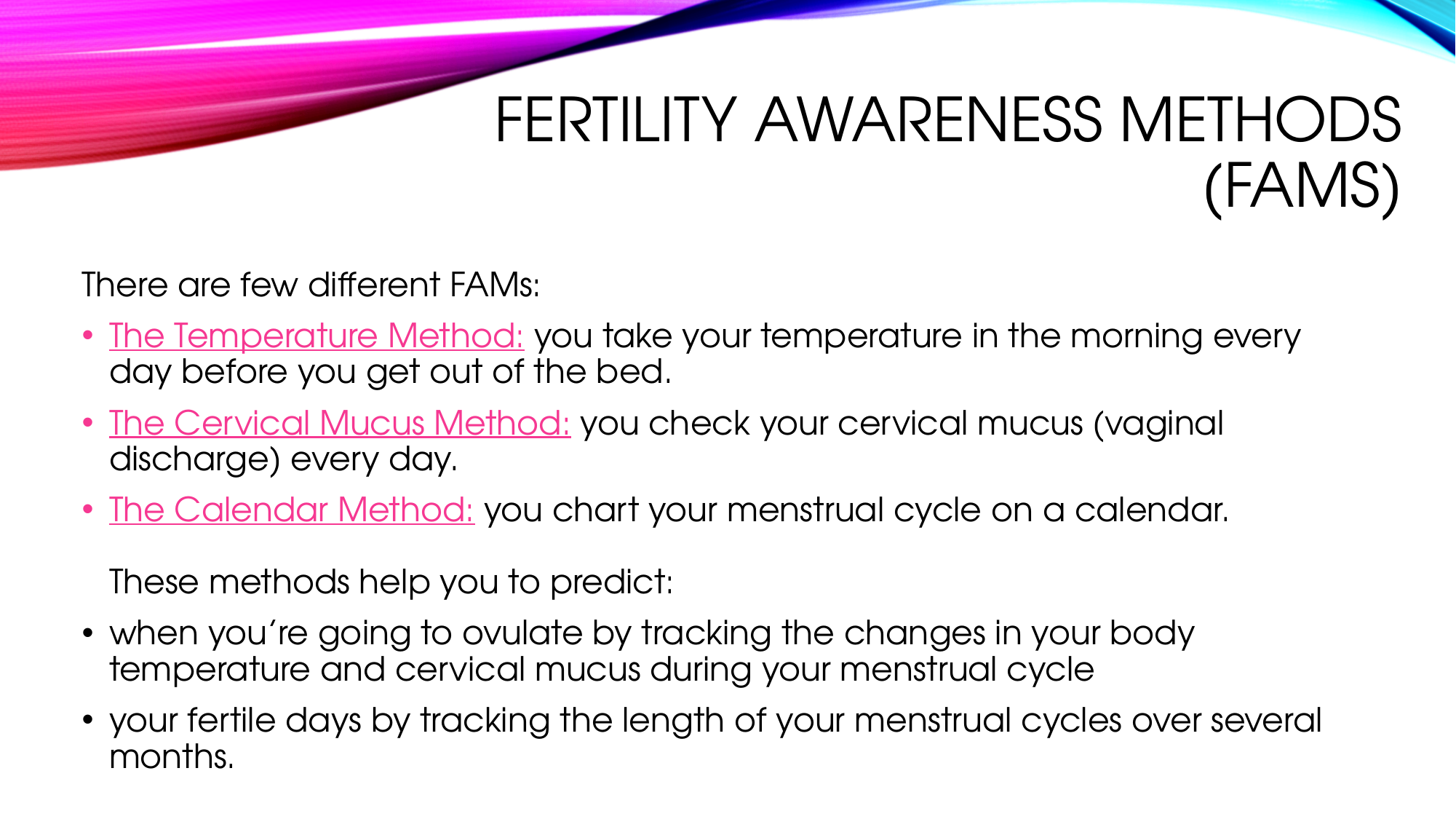

# Fertility awareness methods (fams)
There are few different FAMs:
The Temperature Method: you take your temperature in the morning every day before you get out of the bed.
The Cervical Mucus Method: you check your cervical mucus (vaginal discharge) every day.
The Calendar Method: you chart your menstrual cycle on a calendar.
These methods help you to predict:
when you’re going to ovulate by tracking the changes in your body temperature and cervical mucus during your menstrual cycle
your fertile days by tracking the length of your menstrual cycles over several months.